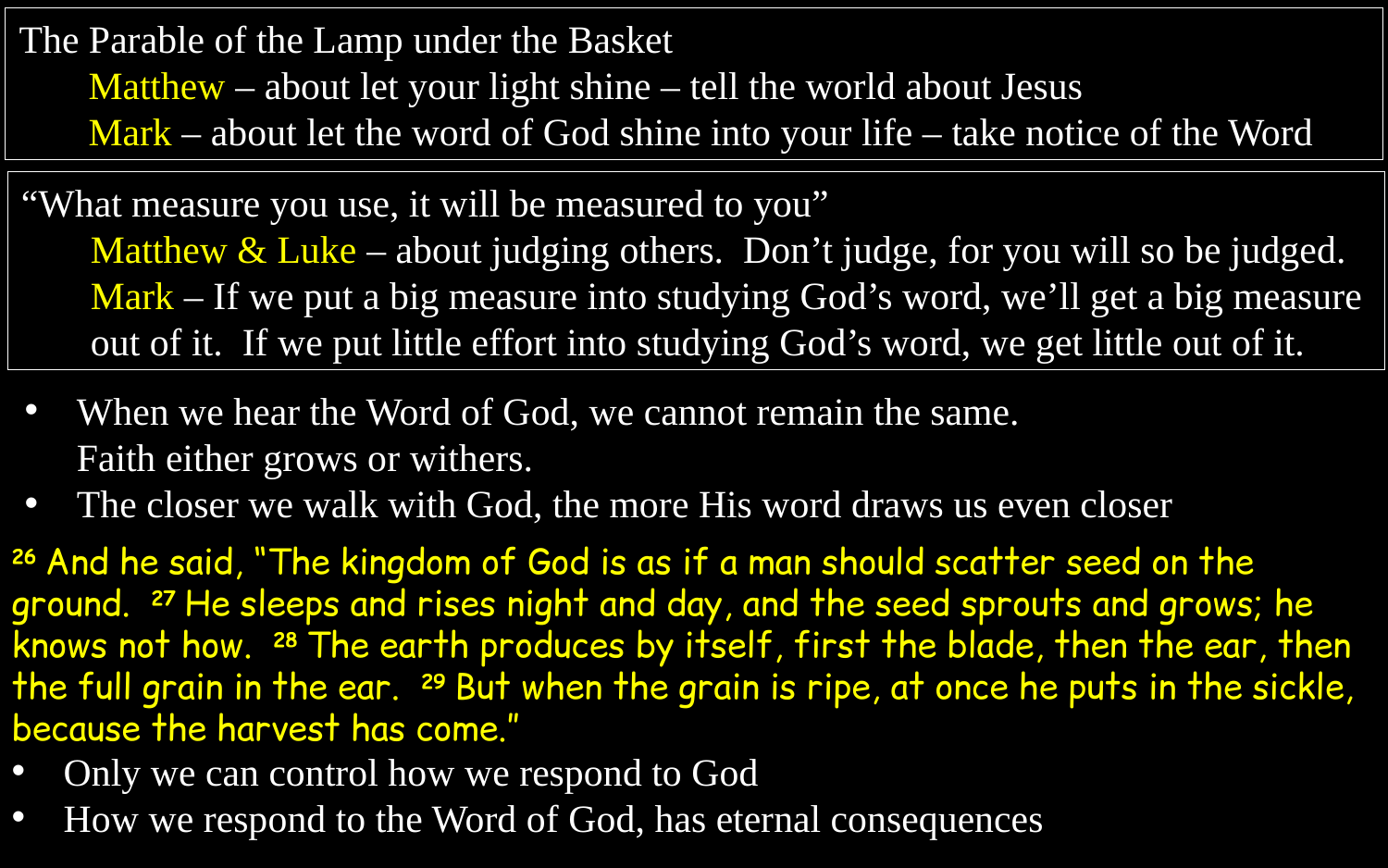

The Parable of the Lamp under the Basket
Matthew – about let your light shine – tell the world about Jesus
Mark – about let the word of God shine into your life – take notice of the Word
“What measure you use, it will be measured to you”
Matthew & Luke – about judging others.  Don’t judge, for you will so be judged.
Mark – If we put a big measure into studying God’s word, we’ll get a big measure out of it.  If we put little effort into studying God’s word, we get little out of it.
When we hear the Word of God, we cannot remain the same.
Faith either grows or withers.
The closer we walk with God, the more His word draws us even closer
26 And he said, “The kingdom of God is as if a man should scatter seed on the ground.  27 He sleeps and rises night and day, and the seed sprouts and grows; he knows not how.  28 The earth produces by itself, first the blade, then the ear, then the full grain in the ear.  29 But when the grain is ripe, at once he puts in the sickle, because the harvest has come.”
Only we can control how we respond to God
How we respond to the Word of God, has eternal consequences